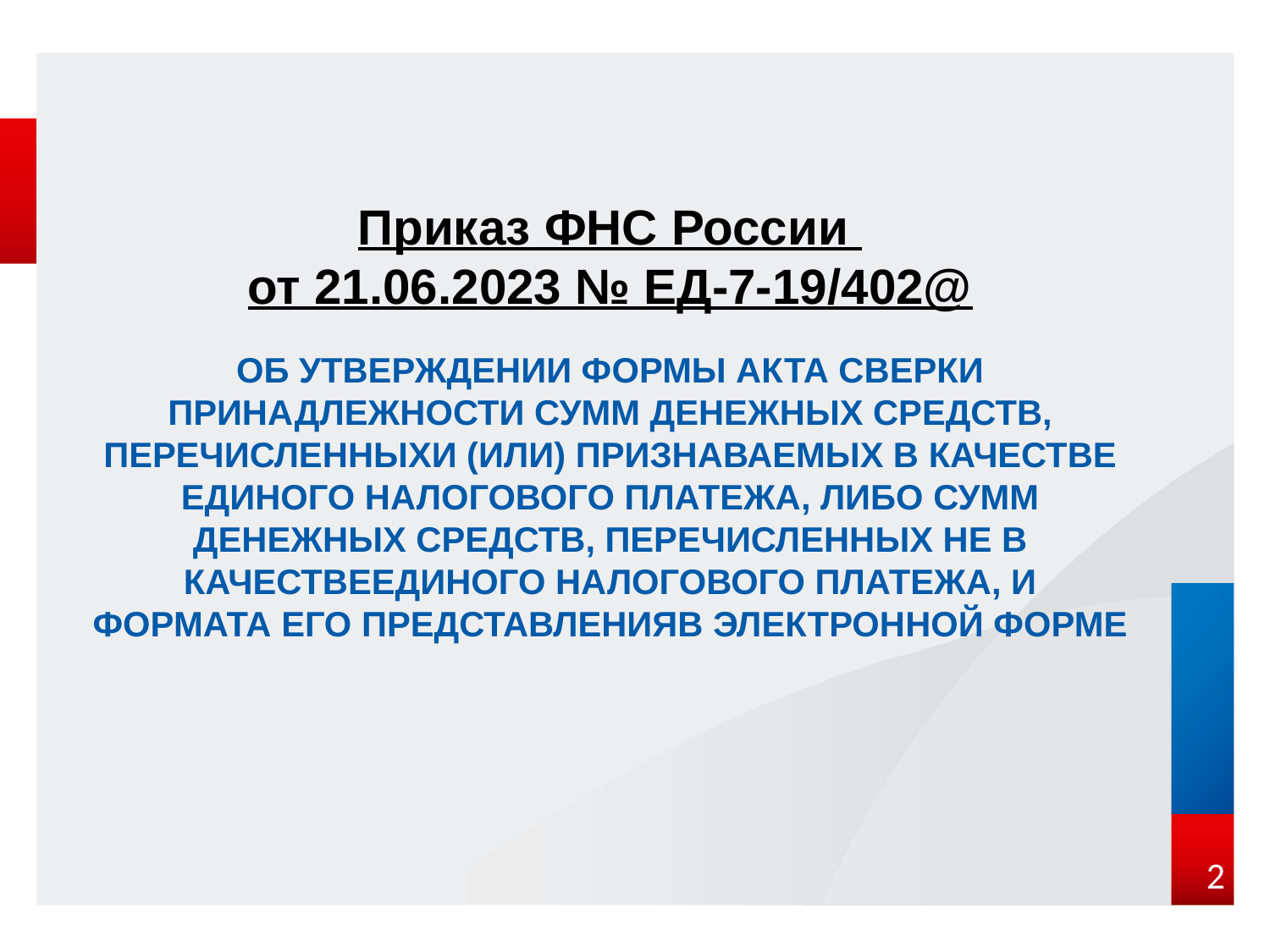

Приказ ФНС России
от 21.06.2023 № ЕД-7-19/402@

ОБ УТВЕРЖДЕНИИ ФОРМЫ АКТА СВЕРКИ ПРИНАДЛЕЖНОСТИ СУММ ДЕНЕЖНЫХ СРЕДСТВ, ПЕРЕЧИСЛЕННЫХИ (ИЛИ) ПРИЗНАВАЕМЫХ В КАЧЕСТВЕ ЕДИНОГО НАЛОГОВОГО ПЛАТЕЖА, ЛИБО СУММ ДЕНЕЖНЫХ СРЕДСТВ, ПЕРЕЧИСЛЕННЫХ НЕ В КАЧЕСТВЕЕДИНОГО НАЛОГОВОГО ПЛАТЕЖА, И ФОРМАТА ЕГО ПРЕДСТАВЛЕНИЯВ ЭЛЕКТРОННОЙ ФОРМЕ
2